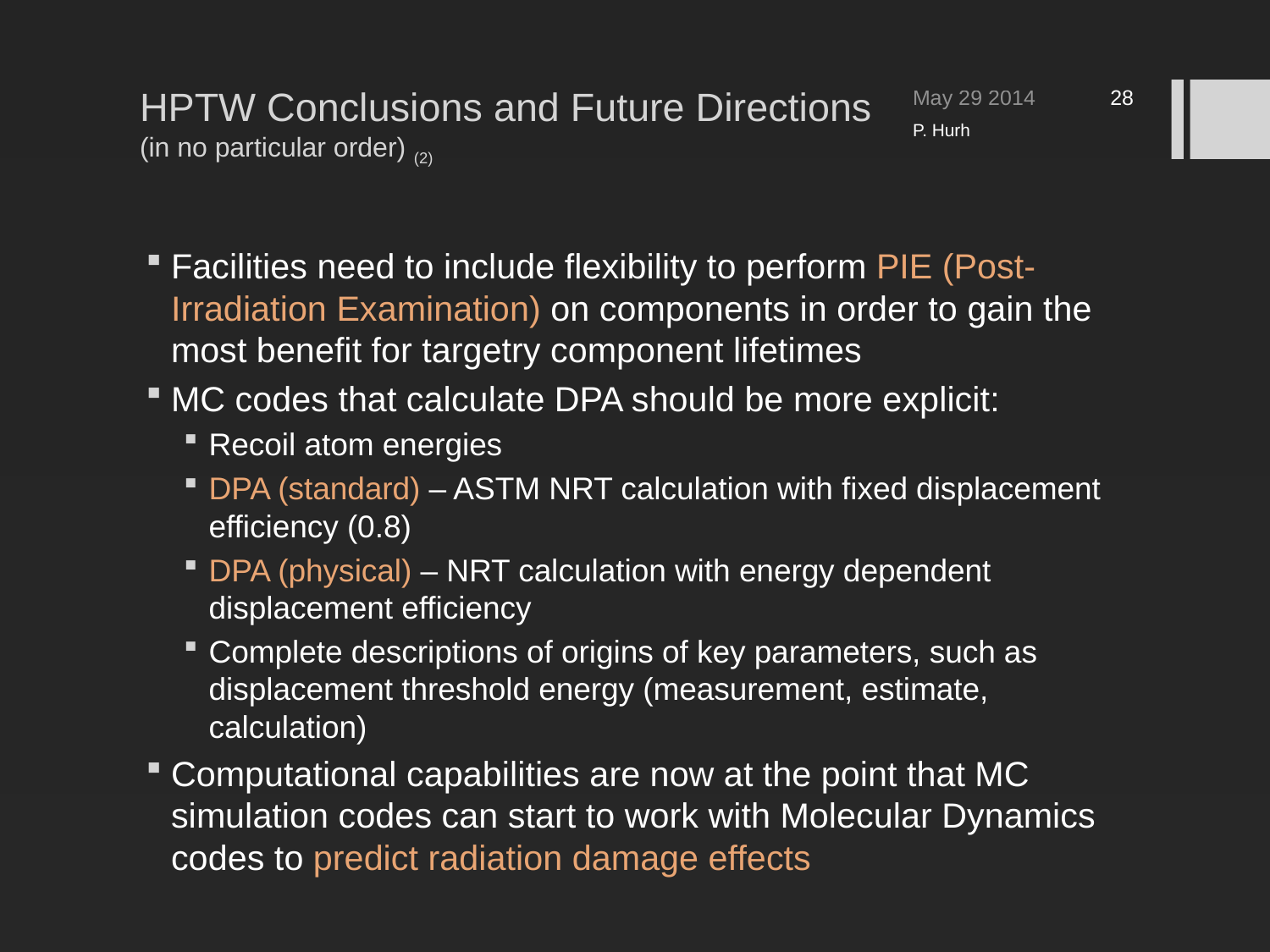

# HPTW Conclusions and Future Directions (in no particular order) (2)
May 29 2014
28
P. Hurh
Facilities need to include flexibility to perform PIE (Post-Irradiation Examination) on components in order to gain the most benefit for targetry component lifetimes
MC codes that calculate DPA should be more explicit:
Recoil atom energies
DPA (standard) – ASTM NRT calculation with fixed displacement efficiency (0.8)
DPA (physical) – NRT calculation with energy dependent displacement efficiency
Complete descriptions of origins of key parameters, such as displacement threshold energy (measurement, estimate, calculation)
Computational capabilities are now at the point that MC simulation codes can start to work with Molecular Dynamics codes to predict radiation damage effects